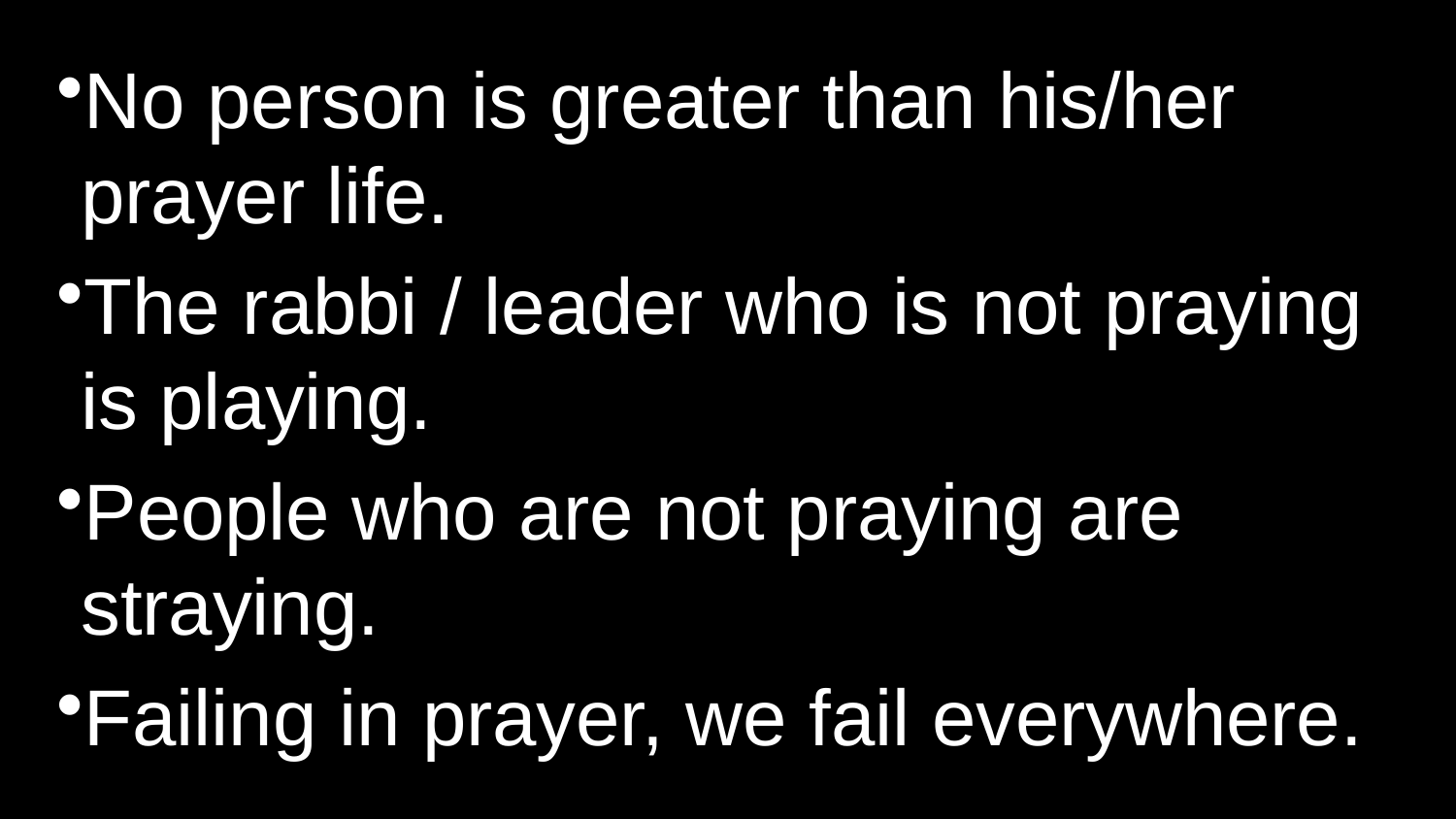

No person is greater than his/her prayer life.
The rabbi / leader who is not praying is playing.
People who are not praying are straying.
Failing in prayer, we fail everywhere.